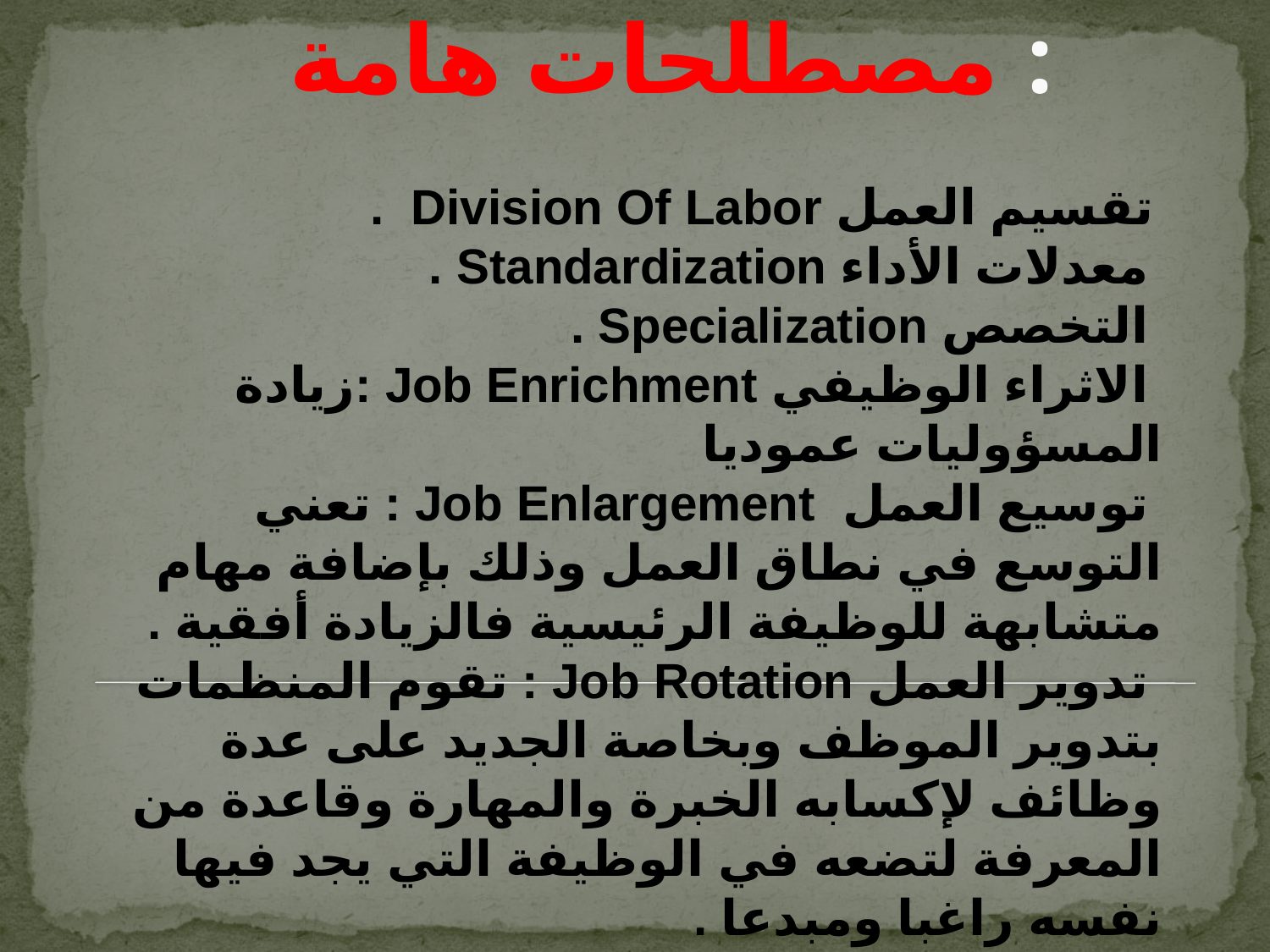

# مصطلحات هامة :
 تقسيم العمل Division Of Labor  .
 معدلات الأداء Standardization .
 التخصص Specialization .
 الاثراء الوظيفي Job Enrichment :زيادة المسؤوليات عموديا
 توسيع العمل  Job Enlargement : تعني التوسع في نطاق العمل وذلك بإضافة مهام متشابهة للوظيفة الرئيسية فالزيادة أفقية .
 تدوير العمل Job Rotation : تقوم المنظمات بتدوير الموظف وبخاصة الجديد على عدة وظائف لإكسابه الخبرة والمهارة وقاعدة من المعرفة لتضعه في الوظيفة التي يجد فيها نفسه راغبا ومبدعا .